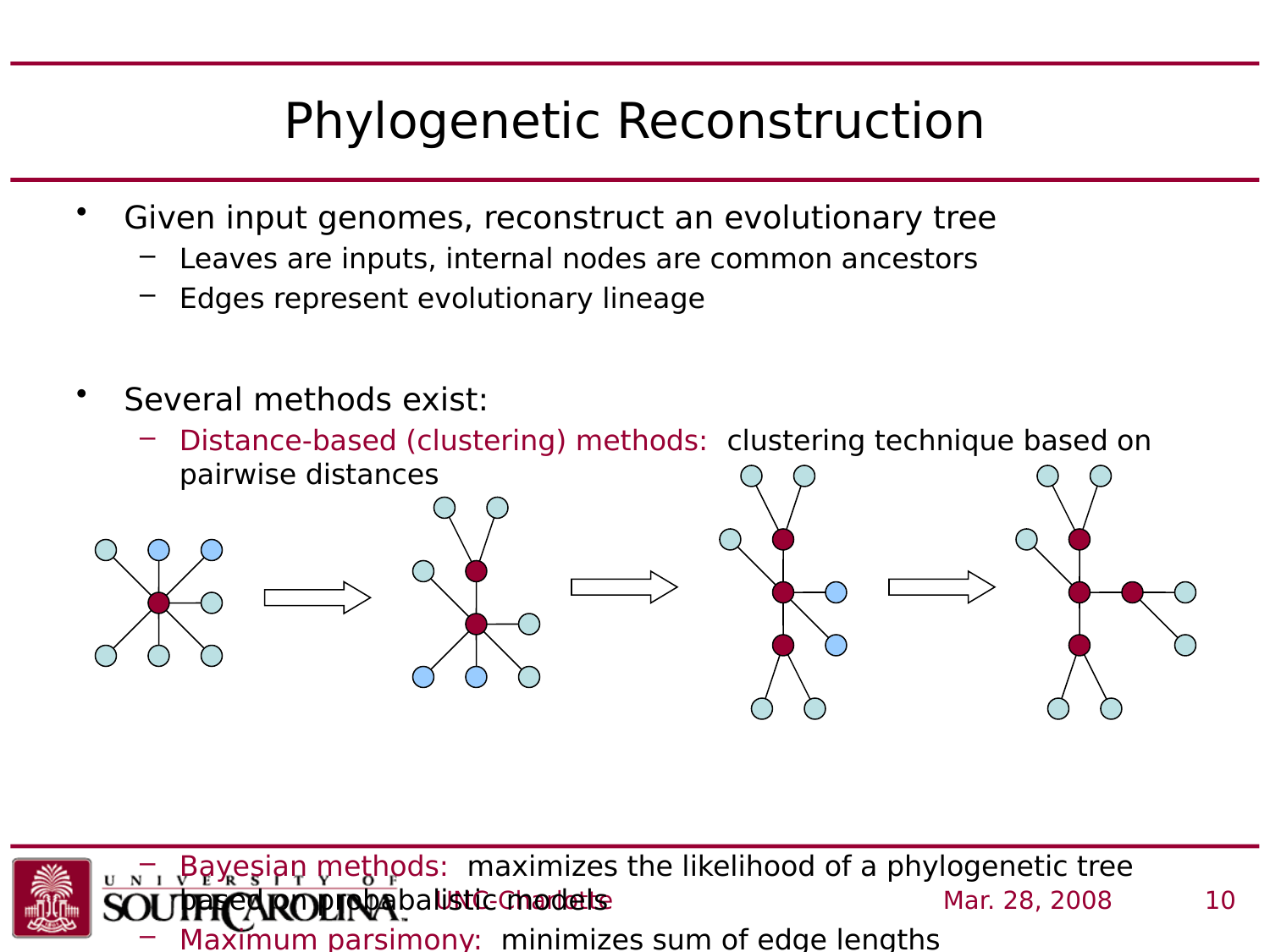

# Phylogenetic Reconstruction
Given input genomes, reconstruct an evolutionary tree
Leaves are inputs, internal nodes are common ancestors
Edges represent evolutionary lineage

Several methods exist:
Distance-based (clustering) methods:  clustering technique based on pairwise distances

Bayesian methods:  maximizes the likelihood of a phylogenetic tree based on probabalistic models
Maximum parsimony:  minimizes sum of edge lengths

UNC-Charlotte			Mar. 28, 2008	 10